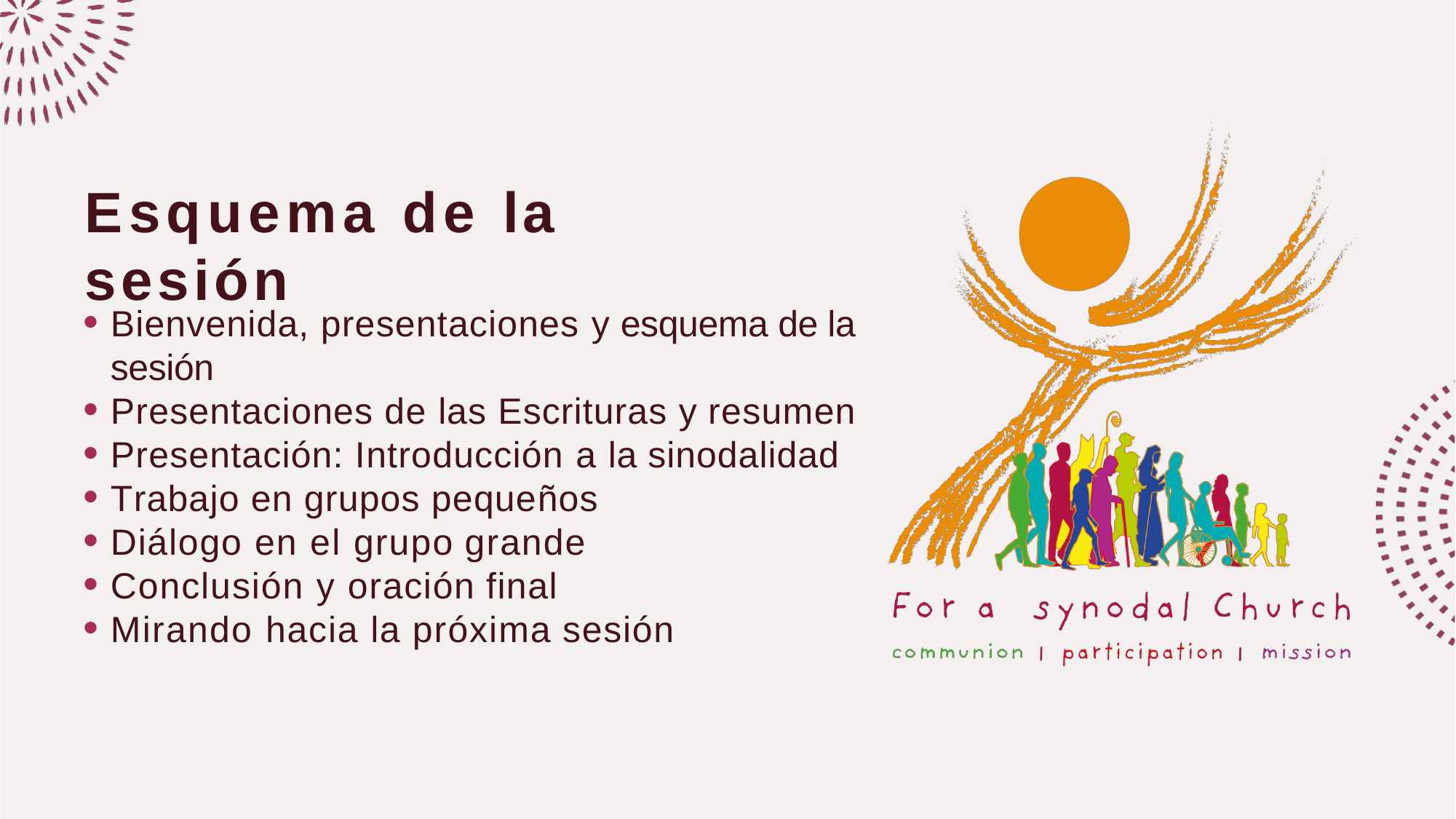

Esquema de la sesión
Bienvenida, presentaciones y esquema de la sesión
Presentaciones de las Escrituras y resumen
Presentación: Introducción a la sinodalidad
Trabajo en grupos pequeños
Diálogo en el grupo grande
Conclusión y oración final
Mirando hacia la próxima sesión